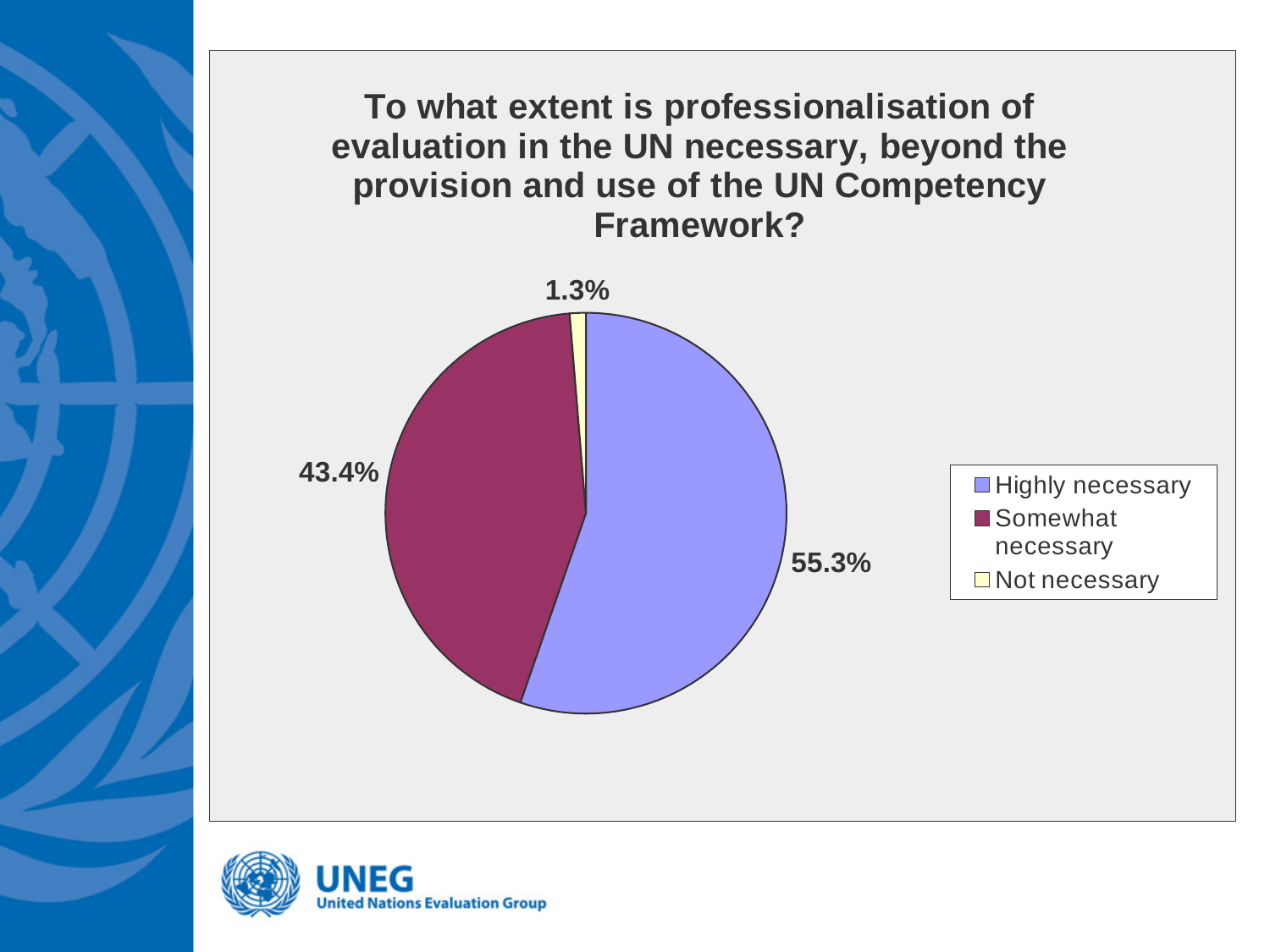

### Chart: To what extent is professionalisation of evaluation in the UN necessary, beyond the provision and use of the UN Competency Framework?

| Category |  |
|---|---|
| Highly necessary | 0.5529999999999999 |
| Somewhat necessary | 0.434 |
| Not necessary | 0.013000000000000001 |